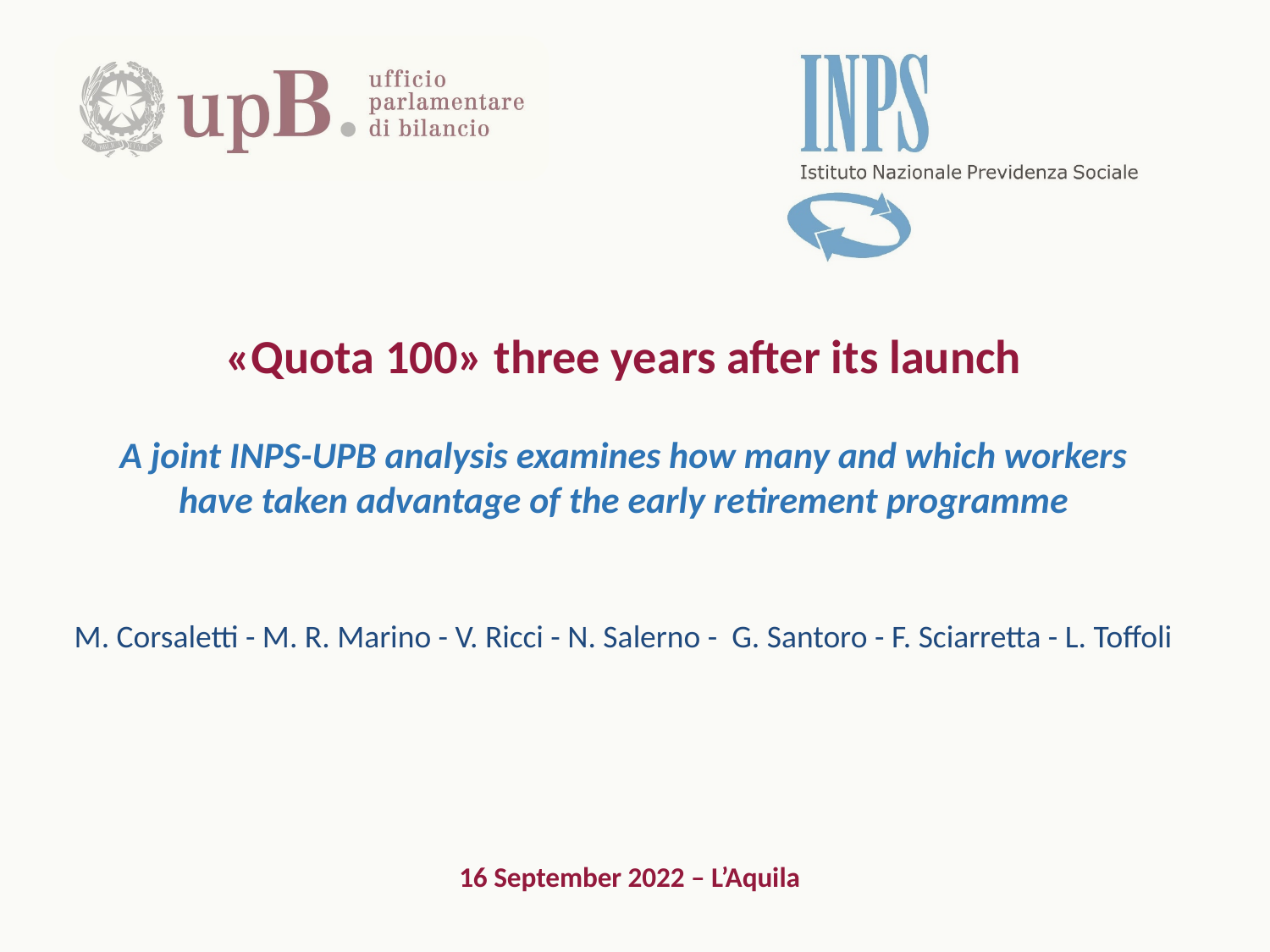

M. Corsaletti - M. R. Marino - V. Ricci - N. Salerno -  G. Santoro - F. Sciarretta - L. Toffoli
# «Quota 100» three years after its launch
A joint INPS-UPB analysis examines how many and which workers have taken advantage of the early retirement programme
16 September 2022 – L’Aquila